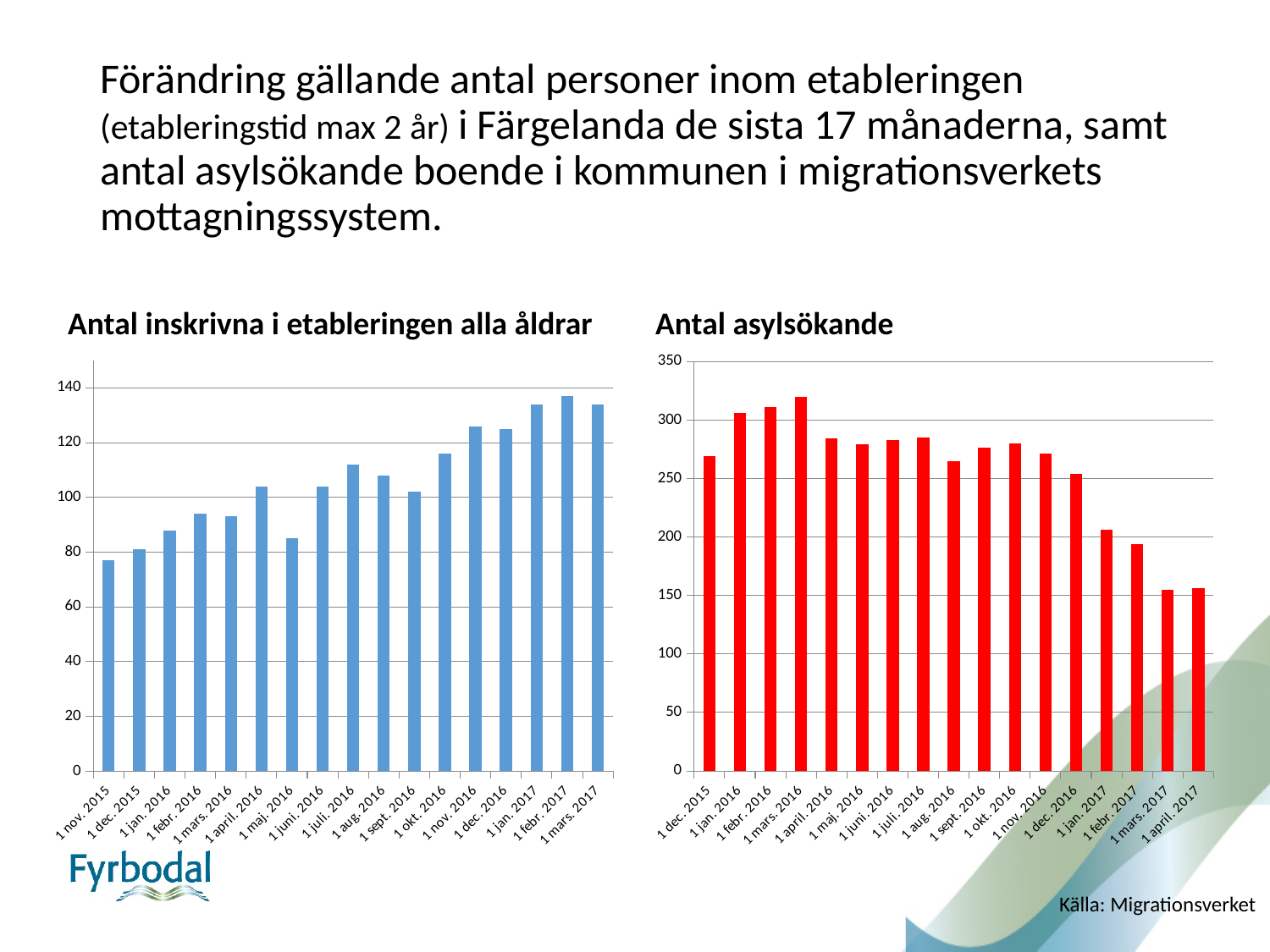

# Förändring gällande antal personer inom etableringen (etableringstid max 2 år) i Färgelanda de sista 17 månaderna, samt antal asylsökande boende i kommunen i migrationsverkets mottagningssystem.
Antal inskrivna i etableringen alla åldrar
Antal asylsökande

### Chart

| Category | Serie 1 |
|---|---|
| 1 dec. 2015 | 269.0 |
| 1 jan. 2016 | 306.0 |
| 1 febr. 2016 | 311.0 |
| 1 mars. 2016 | 320.0 |
| 1 april. 2016 | 284.0 |
| 1 maj. 2016 | 279.0 |
| 1 juni. 2016 | 283.0 |
| 1 juli. 2016 | 285.0 |
| 1 aug. 2016 | 265.0 |
| 1 sept. 2016 | 276.0 |
| 1 okt. 2016 | 280.0 |
| 1 nov. 2016 | 271.0 |
| 1 dec. 2016 | 254.0 |
| 1 jan. 2017 | 206.0 |
| 1 febr. 2017 | 194.0 |
| 1 mars. 2017 | 155.0 |
| 1 april. 2017 | 156.0 |

### Chart

| Category | Serie 1 |
|---|---|
| 1 nov. 2015 | 77.0 |
| 1 dec. 2015 | 81.0 |
| 1 jan. 2016 | 88.0 |
| 1 febr. 2016 | 94.0 |
| 1 mars. 2016 | 93.0 |
| 1 april. 2016 | 104.0 |
| 1 maj. 2016 | 85.0 |
| 1 juni. 2016 | 104.0 |
| 1 juli. 2016 | 112.0 |
| 1 aug. 2016 | 108.0 |
| 1 sept. 2016 | 102.0 |
| 1 okt. 2016 | 116.0 |
| 1 nov. 2016 | 126.0 |
| 1 dec. 2016 | 125.0 |
| 1 jan. 2017 | 134.0 |
| 1 febr. 2017 | 137.0 |
| 1 mars. 2017 | 134.0 |
Källa: Migrationsverket